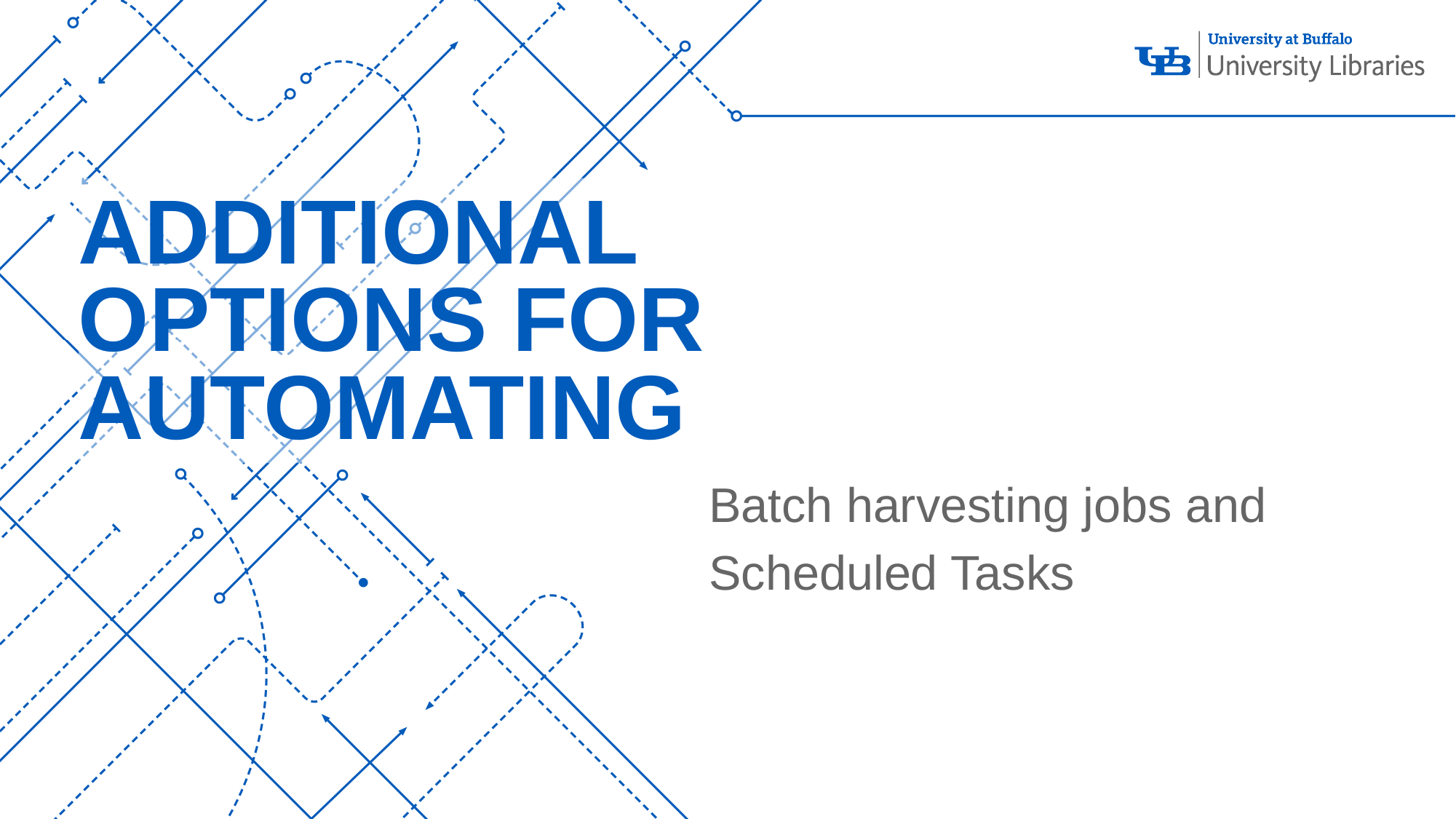

# Additional options for automating
Batch harvesting jobs and
Scheduled Tasks